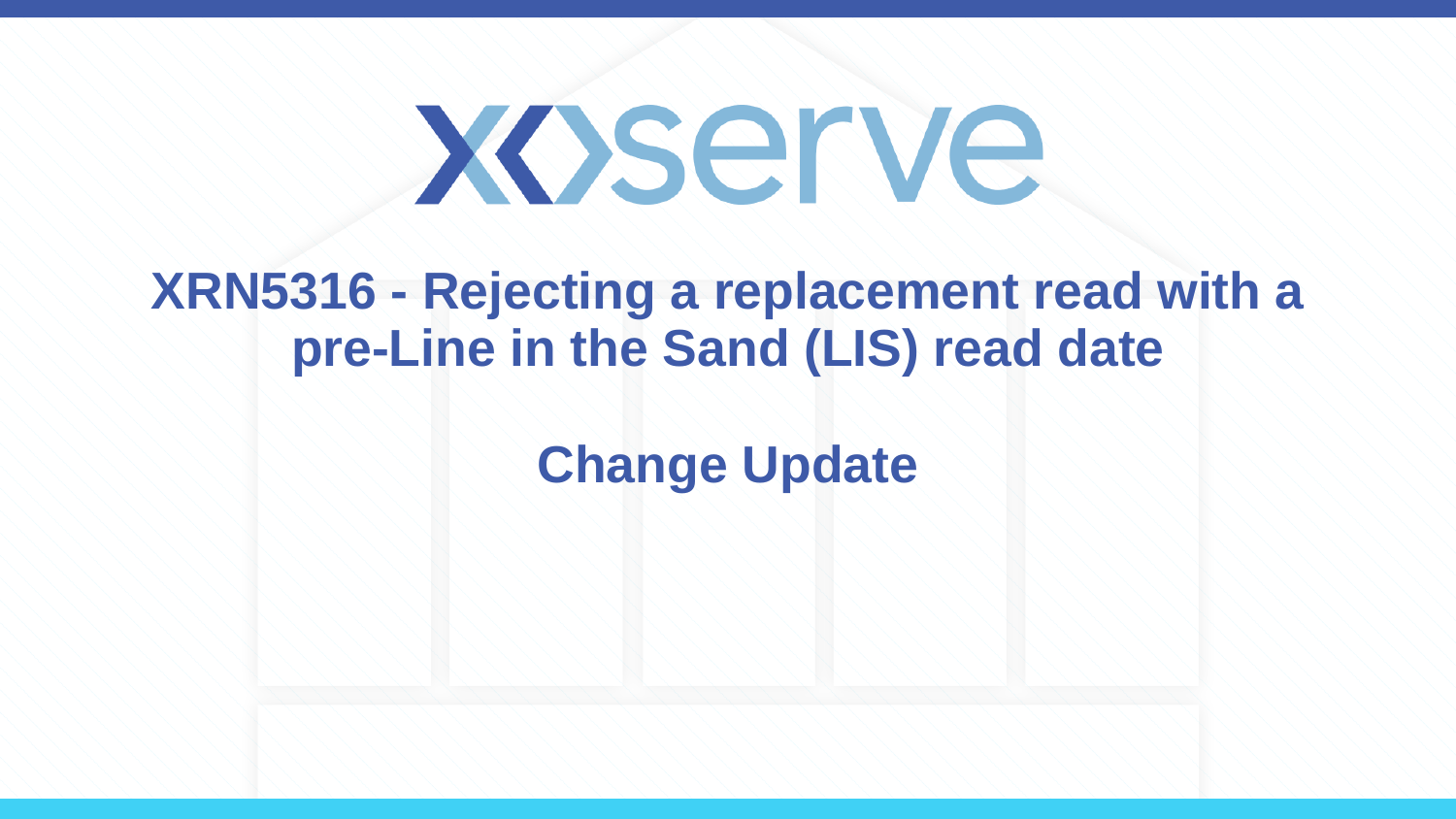

# XRN5316 - Rejecting a replacement read with a pre-Line in the Sand (LIS) read date Change Update